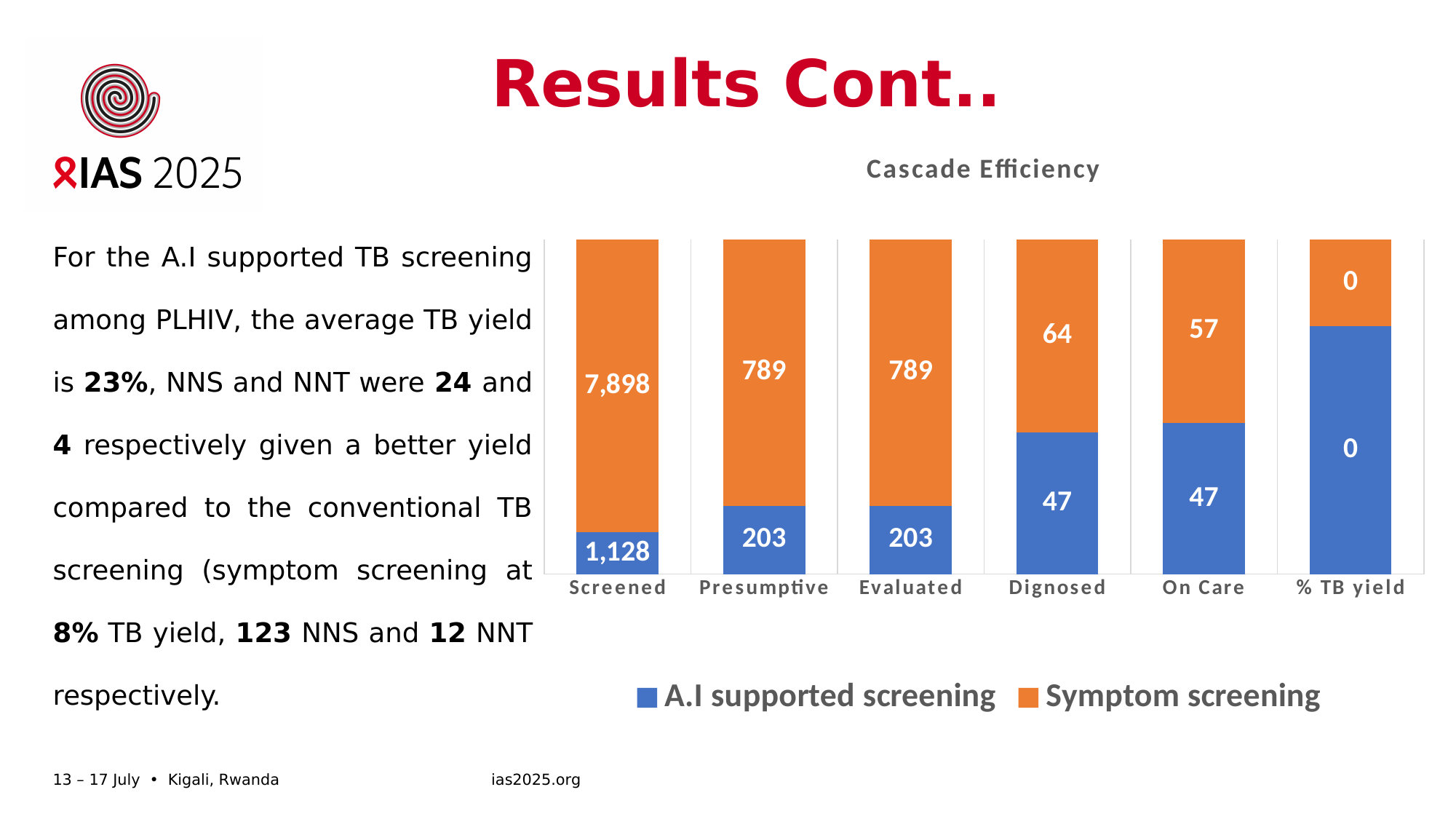

# Results Cont..

### Chart: Cascade Efficiency

| Category | A.I supported screening | Symptom screening  |
|---|---|---|
| Screened | 1128.0 | 7898.0 |
| Presumptive | 203.0 | 789.0 |
| Evaluated | 203.0 | 789.0 |
| Dignosed | 47.0 | 64.0 |
| On Care | 47.0 | 57.0 |
| % TB yield | 0.2315270935960591 | 0.08111533586818757 |
For the A.I supported TB screening among PLHIV, the average TB yield is 23%, NNS and NNT were 24 and 4 respectively given a better yield compared to the conventional TB screening (symptom screening at 8% TB yield, 123 NNS and 12 NNT respectively.